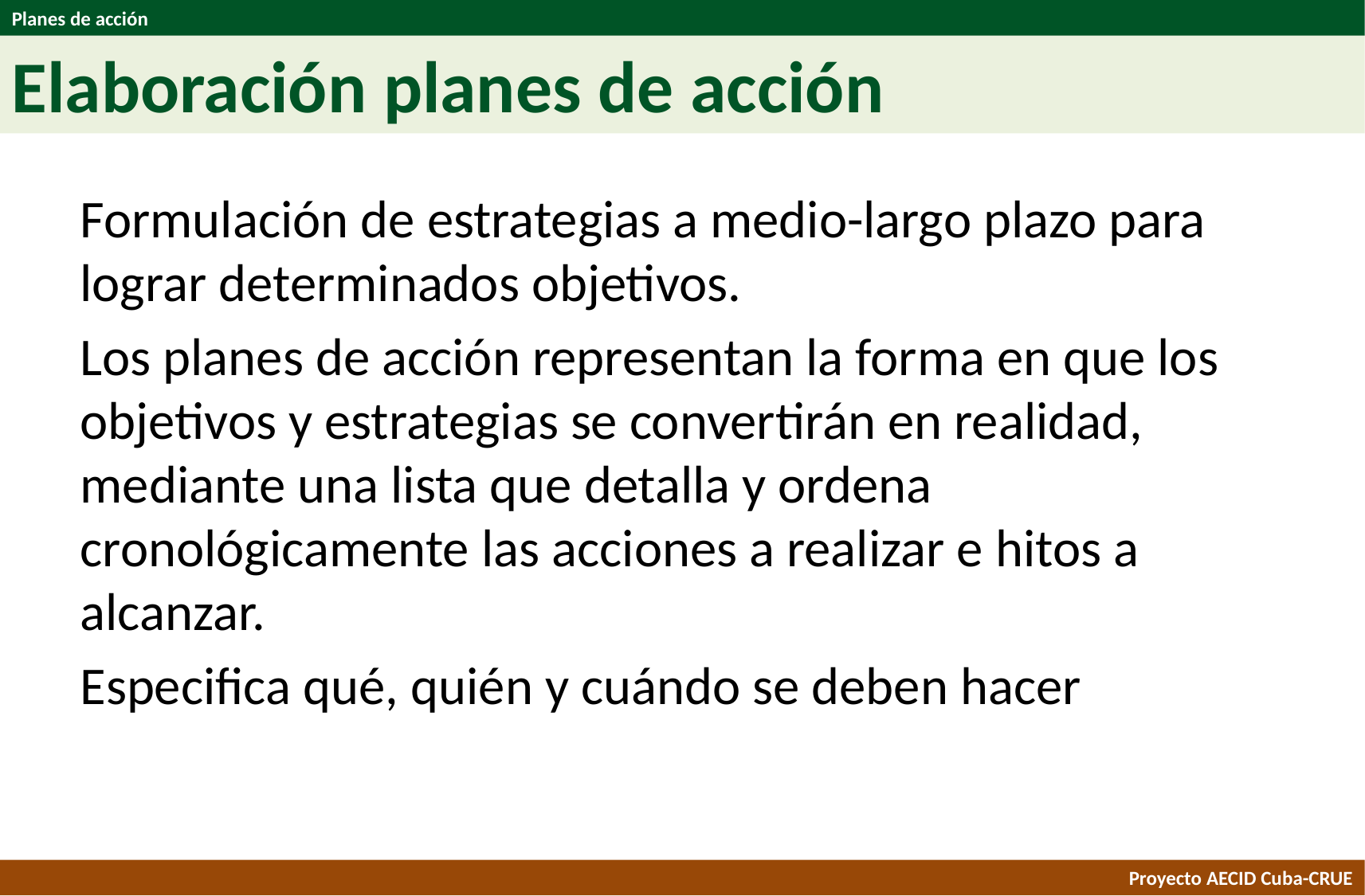

Planes de acción
Elaboración planes de acción
Formulación de estrategias a medio-largo plazo para lograr determinados objetivos.
Los planes de acción representan la forma en que los objetivos y estrategias se convertirán en realidad, mediante una lista que detalla y ordena cronológicamente las acciones a realizar e hitos a alcanzar.
Especifica qué, quién y cuándo se deben hacer

Proyecto AECID Cuba-CRUE